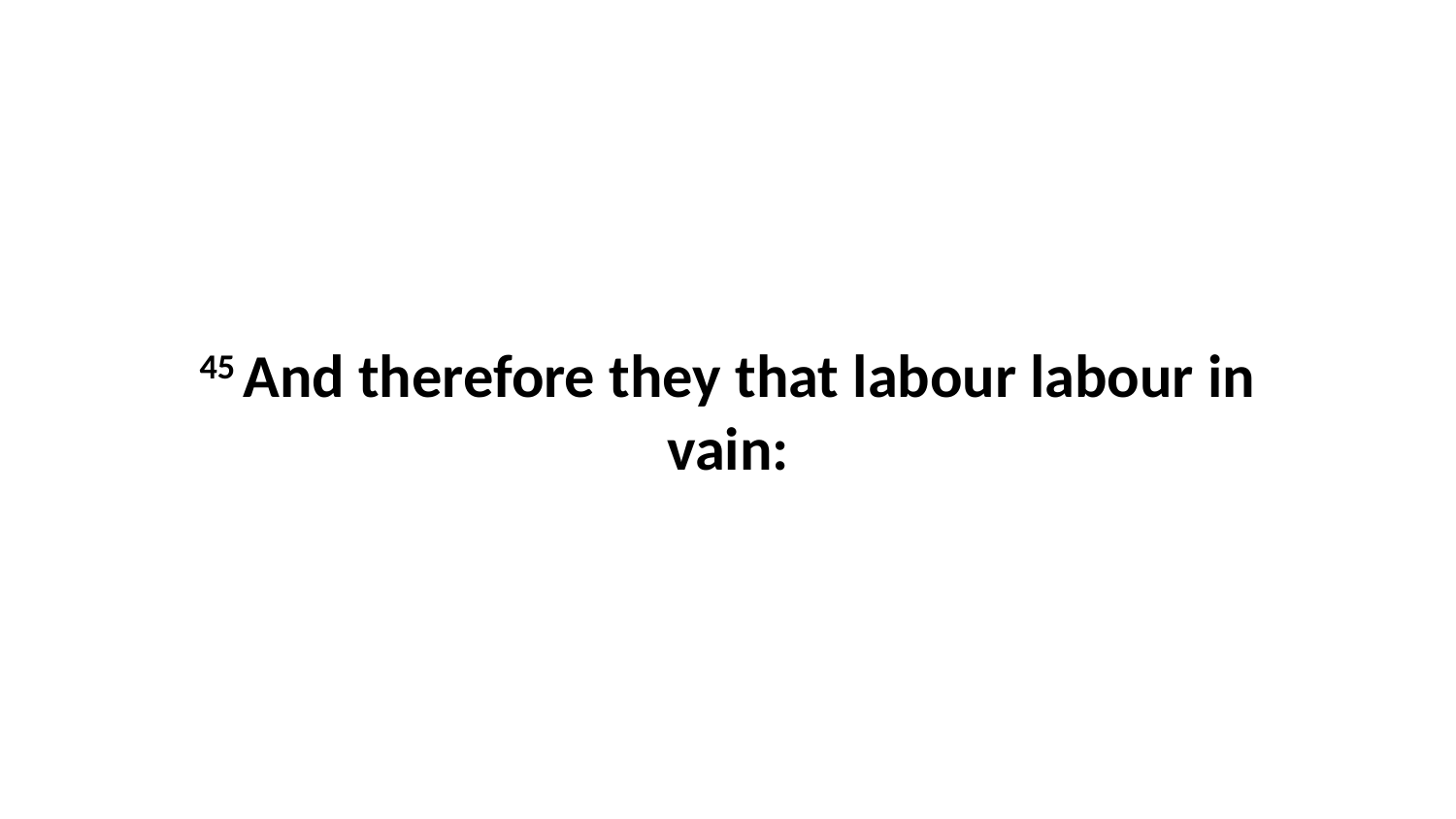

45 And therefore they that labour labour in vain: